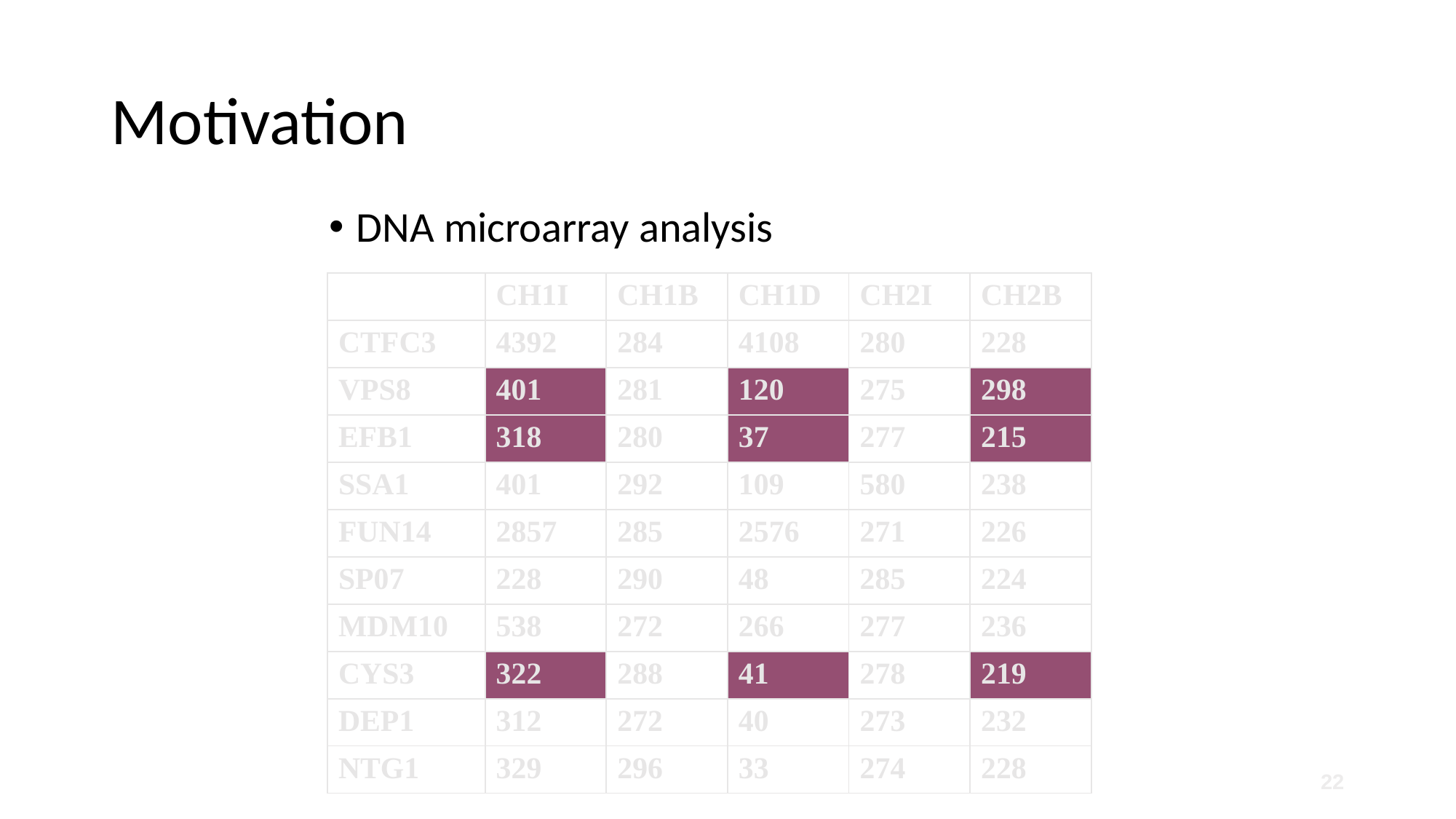

# Motivation
DNA microarray analysis
|  | CH1I | CH1B | CH1D | CH2I | CH2B |
| --- | --- | --- | --- | --- | --- |
| CTFC3 | 4392 | 284 | 4108 | 280 | 228 |
| VPS8 | 401 | 281 | 120 | 275 | 298 |
| EFB1 | 318 | 280 | 37 | 277 | 215 |
| SSA1 | 401 | 292 | 109 | 580 | 238 |
| FUN14 | 2857 | 285 | 2576 | 271 | 226 |
| SP07 | 228 | 290 | 48 | 285 | 224 |
| MDM10 | 538 | 272 | 266 | 277 | 236 |
| CYS3 | 322 | 288 | 41 | 278 | 219 |
| DEP1 | 312 | 272 | 40 | 273 | 232 |
| NTG1 | 329 | 296 | 33 | 274 | 228 |
22